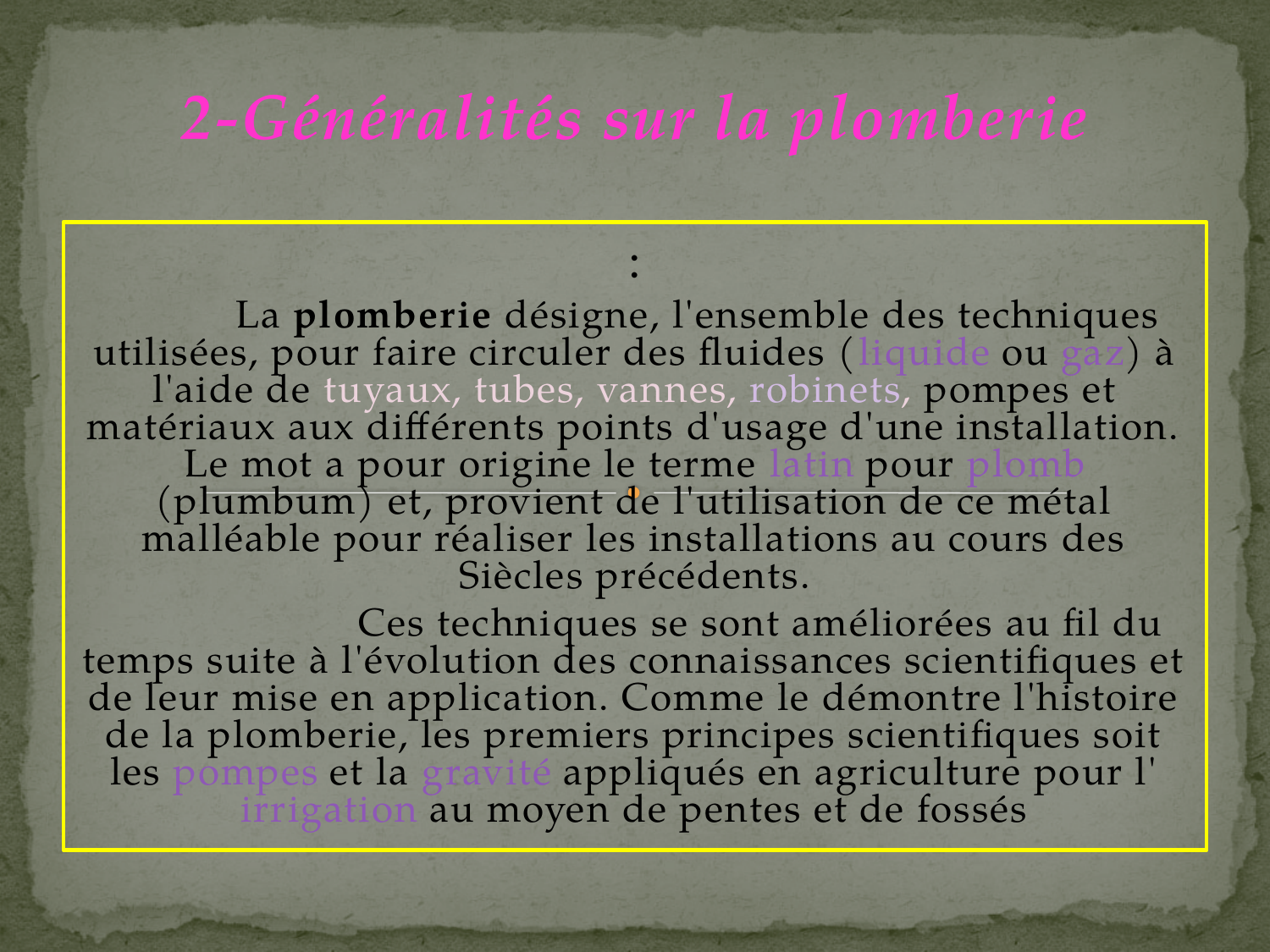

2-Généralités sur la plomberie
:
	La plomberie désigne, l'ensemble des techniques utilisées, pour faire circuler des fluides (liquide ou gaz) à l'aide de tuyaux, tubes, vannes, robinets, pompes et matériaux aux différents points d'usage d'une installation. Le mot a pour origine le terme latin pour plomb (plumbum) et, provient de l'utilisation de ce métal malléable pour réaliser les installations au cours des Siècles précédents.
		Ces techniques se sont améliorées au fil du temps suite à l'évolution des connaissances scientifiques et de leur mise en application. Comme le démontre l'histoire de la plomberie, les premiers principes scientifiques soit les pompes et la gravité appliqués en agriculture pour l'irrigation au moyen de pentes et de fossés